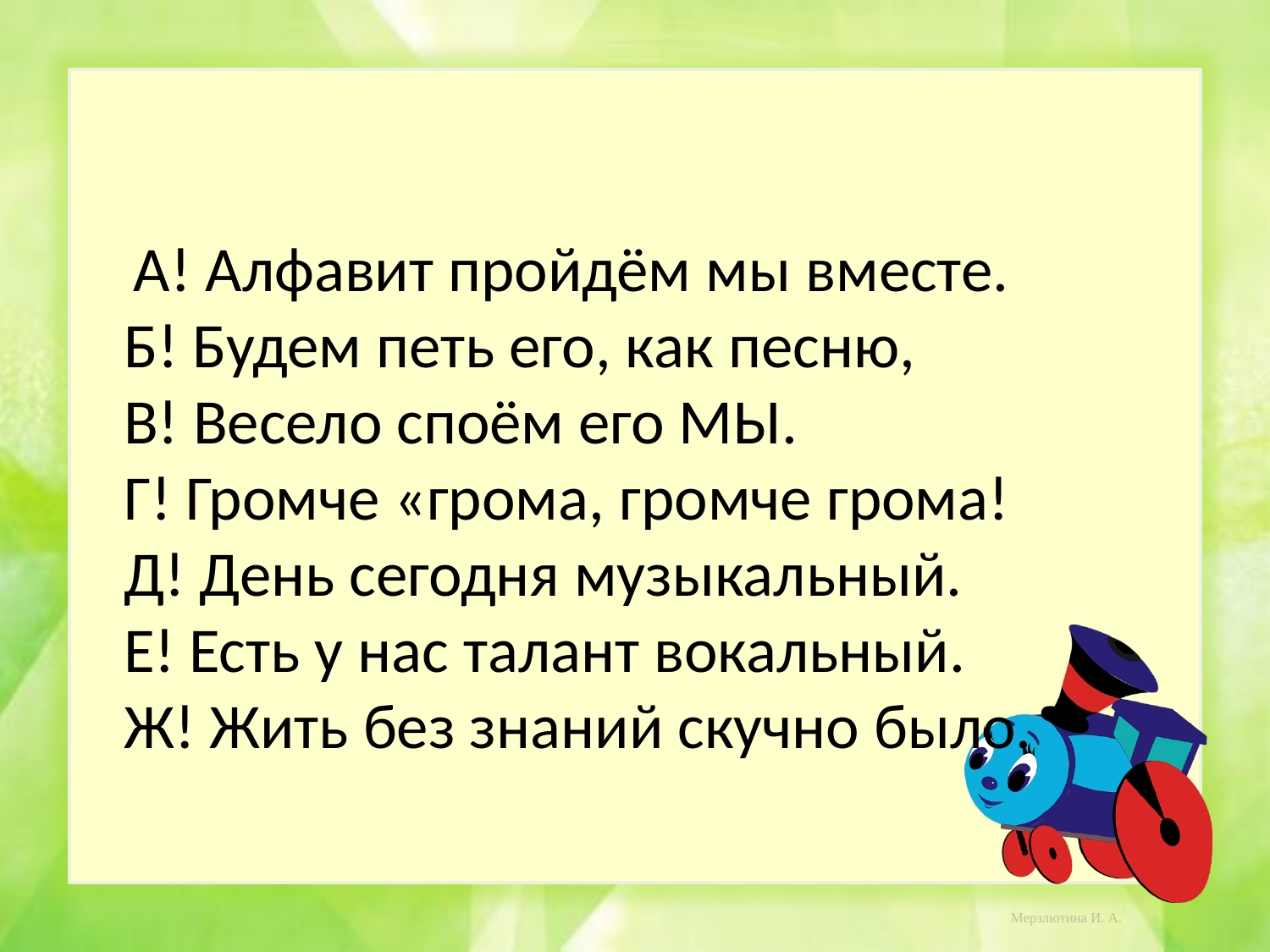

#
    А! Алфавит пройдём мы вместе.
Б! Будем петь его, как песню,
В! Весело споём его МЫ.
Г! Громче «грома, громче грома!
Д! День сегодня музыкальный.
Е! Есть у нас талант вокальный.
Ж! Жить без знаний скучно было.